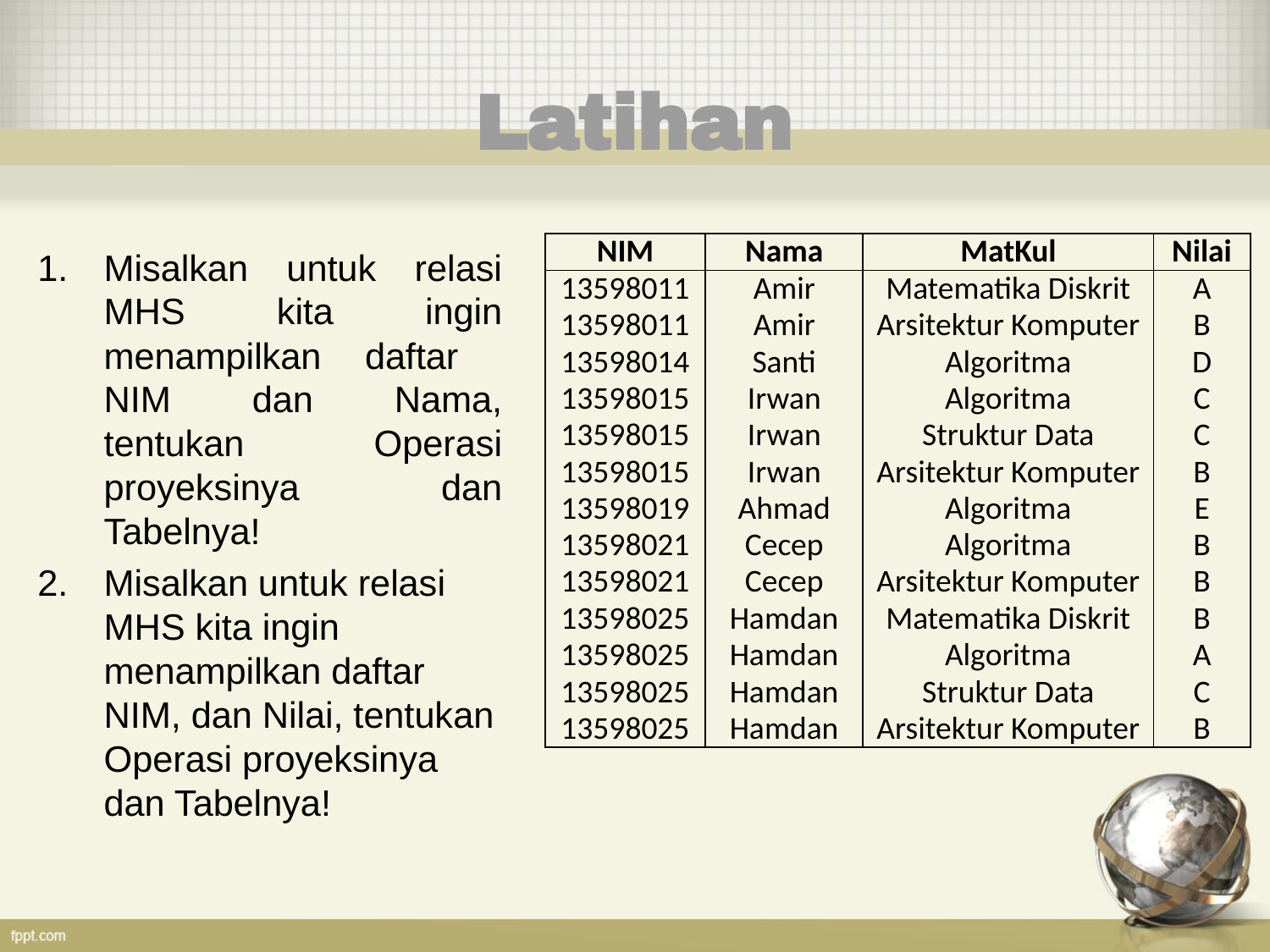

# Latihan
| NIM | Nama | MatKul | Nilai |
| --- | --- | --- | --- |
| 13598011 13598011 13598014 13598015 13598015 13598015 13598019 13598021 13598021 13598025 13598025 13598025 13598025 | Amir Amir Santi Irwan Irwan Irwan Ahmad Cecep Cecep Hamdan Hamdan Hamdan Hamdan | Matematika Diskrit Arsitektur Komputer Algoritma Algoritma Struktur Data Arsitektur Komputer Algoritma Algoritma Arsitektur Komputer Matematika Diskrit Algoritma Struktur Data Arsitektur Komputer | A B D C C B E B B B A C B |
Misalkan untuk relasi MHS kita ingin menampilkan daftar  NIM dan Nama, tentukan Operasi proyeksinya dan Tabelnya!
Misalkan untuk relasi MHS kita ingin menampilkan daftar NIM, dan Nilai, tentukan Operasi proyeksinya dan Tabelnya!